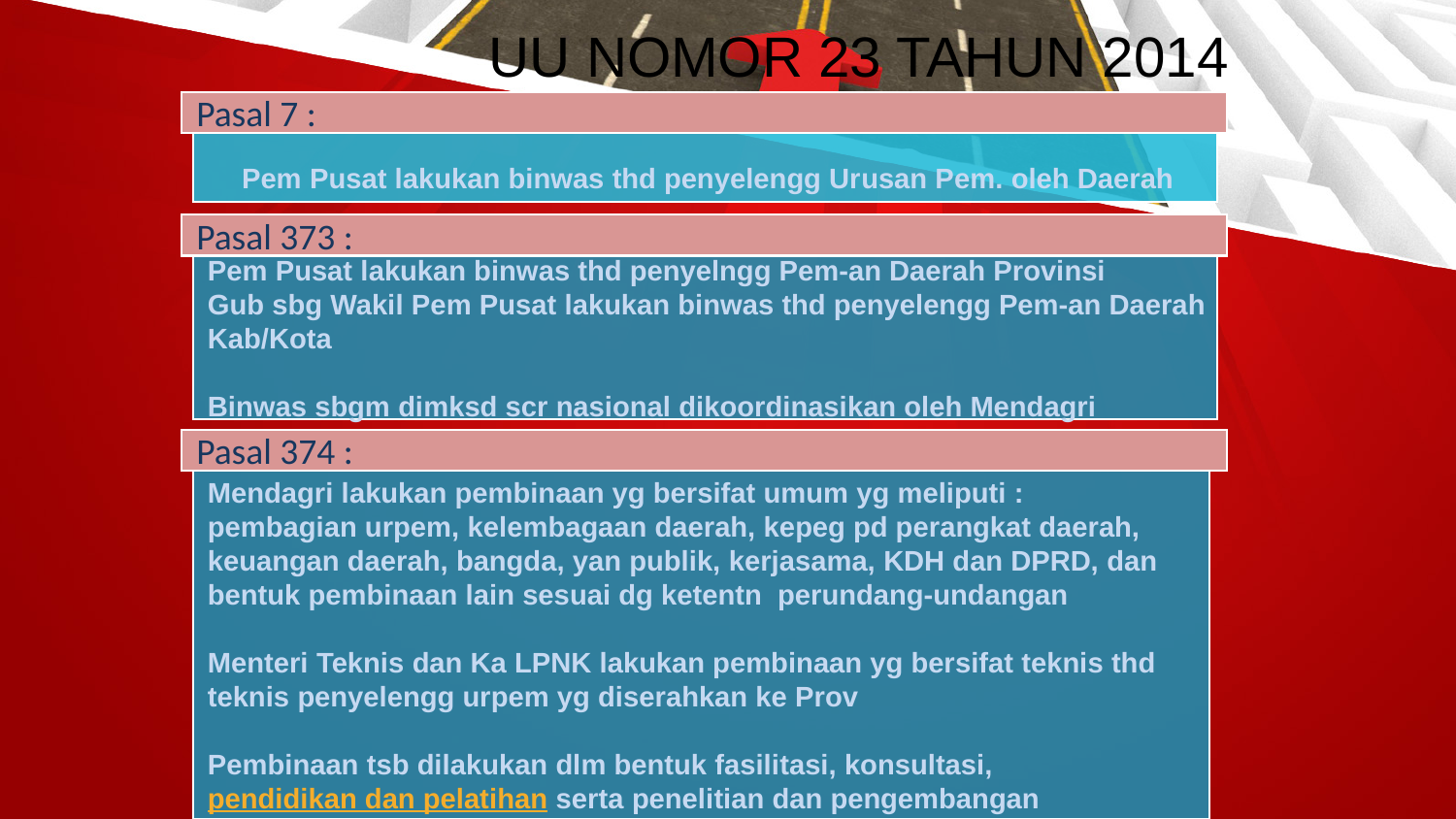

UU NOMOR 23 TAHUN 2014
Pasal 7 :

Pem Pusat lakukan binwas thd penyelengg Urusan Pem. oleh Daerah
Pasal 373 :
Pem Pusat lakukan binwas thd penyelngg Pem-an Daerah Provinsi
Gub sbg Wakil Pem Pusat lakukan binwas thd penyelengg Pem-an Daerah
Kab/Kota

Binwas sbgm dimksd scr nasional dikoordinasikan oleh Mendagri
Pasal 374 :

Mendagri lakukan pembinaan yg bersifat umum yg meliputi :
pembagian urpem, kelembagaan daerah, kepeg pd perangkat daerah,
keuangan daerah, bangda, yan publik, kerjasama, KDH dan DPRD, dan
bentuk pembinaan lain sesuai dg ketentn  perundang-undangan

Menteri Teknis dan Ka LPNK lakukan pembinaan yg bersifat teknis thd
teknis penyelengg urpem yg diserahkan ke Prov

Pembinaan tsb dilakukan dlm bentuk fasilitasi, konsultasi,
pendidikan dan pelatihan serta penelitian dan pengembangan